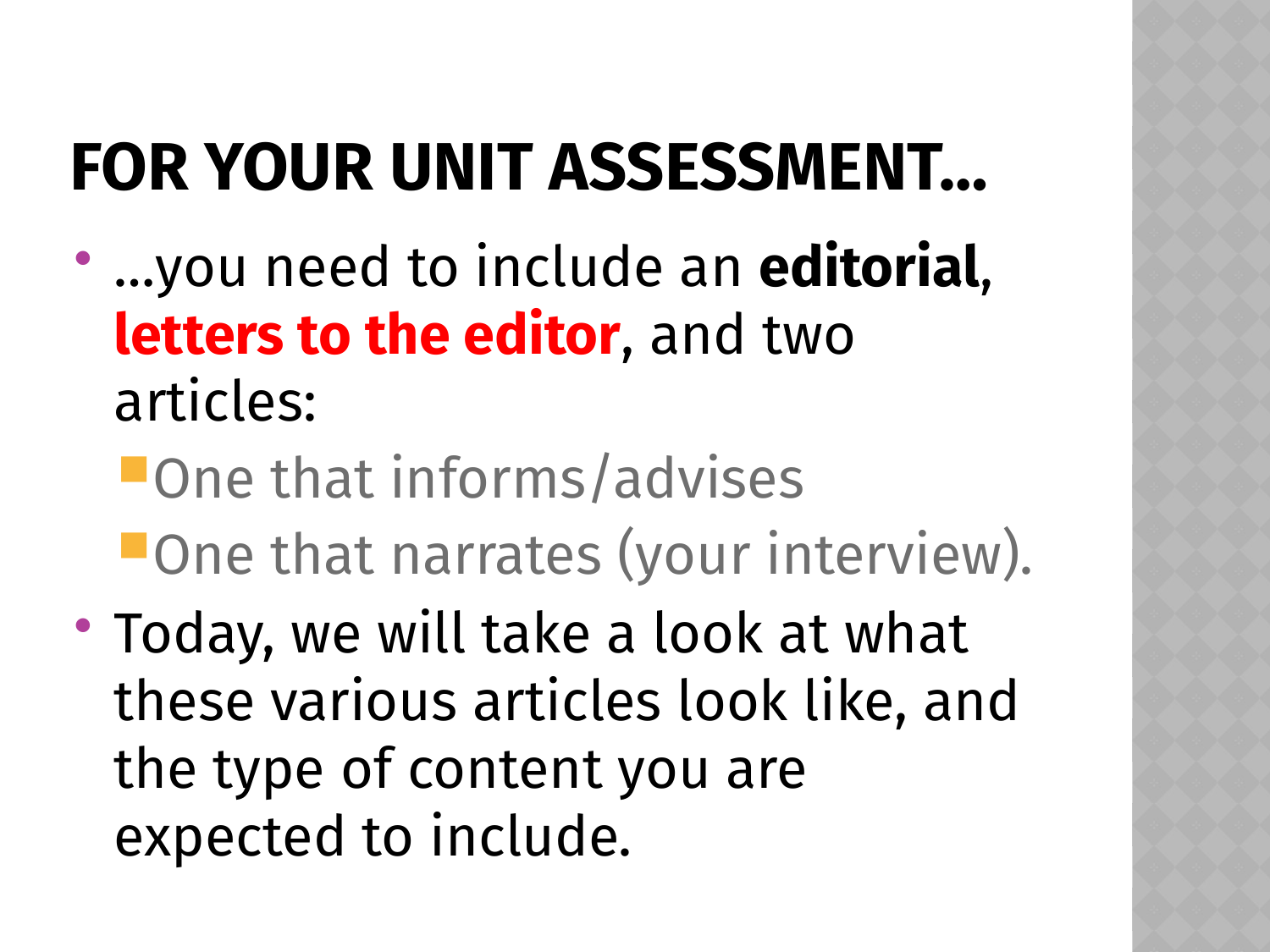

# For your unit assessment…
…you need to include an editorial, letters to the editor, and two articles:
One that informs/advises
One that narrates (your interview).
Today, we will take a look at what these various articles look like, and the type of content you are expected to include.